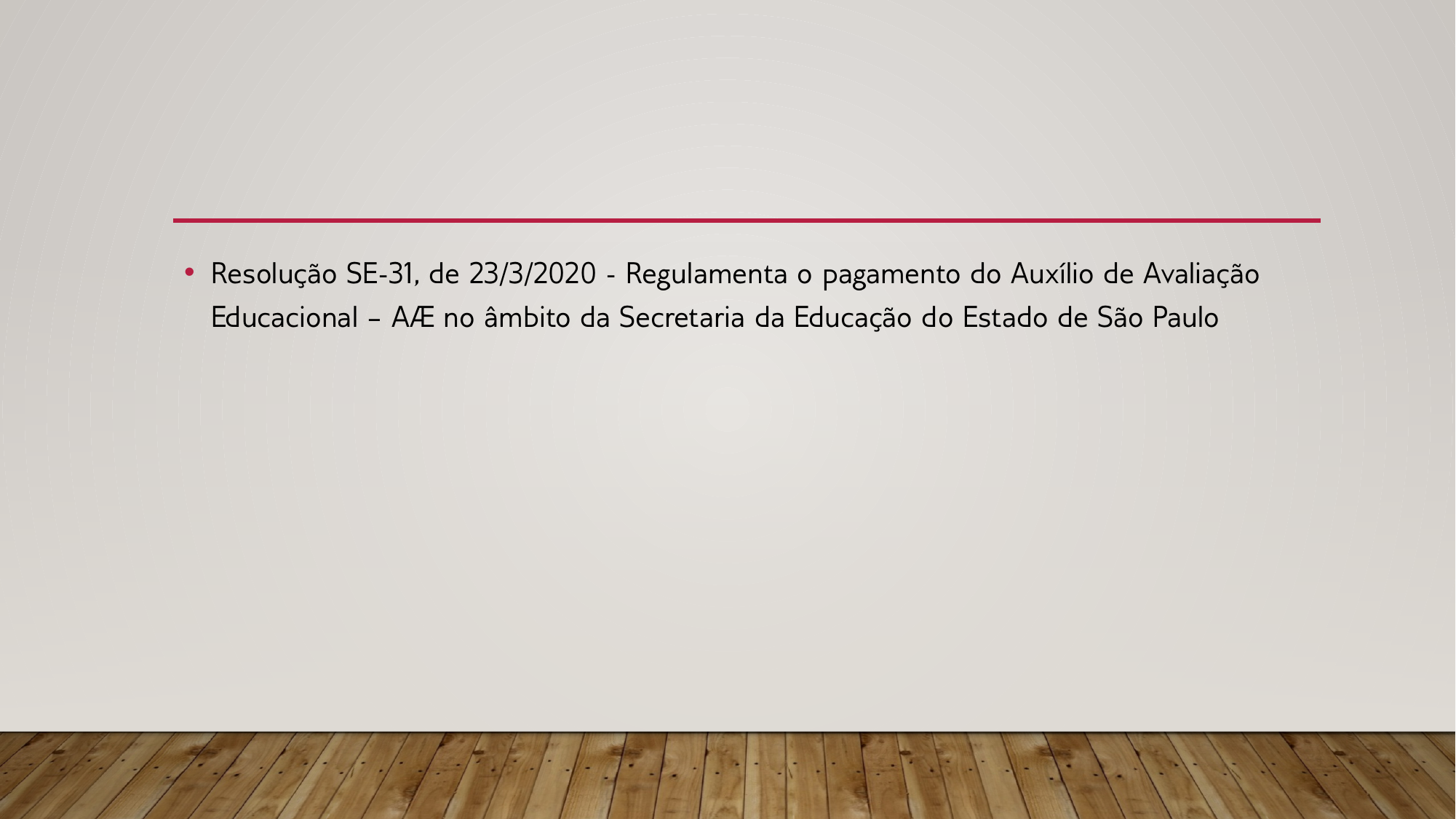

Resolução SE-31, de 23/3/2020 - Regulamenta o pagamento do Auxílio de Avaliação Educacional – AAE no âmbito da Secretaria da Educação do Estado de São Paulo